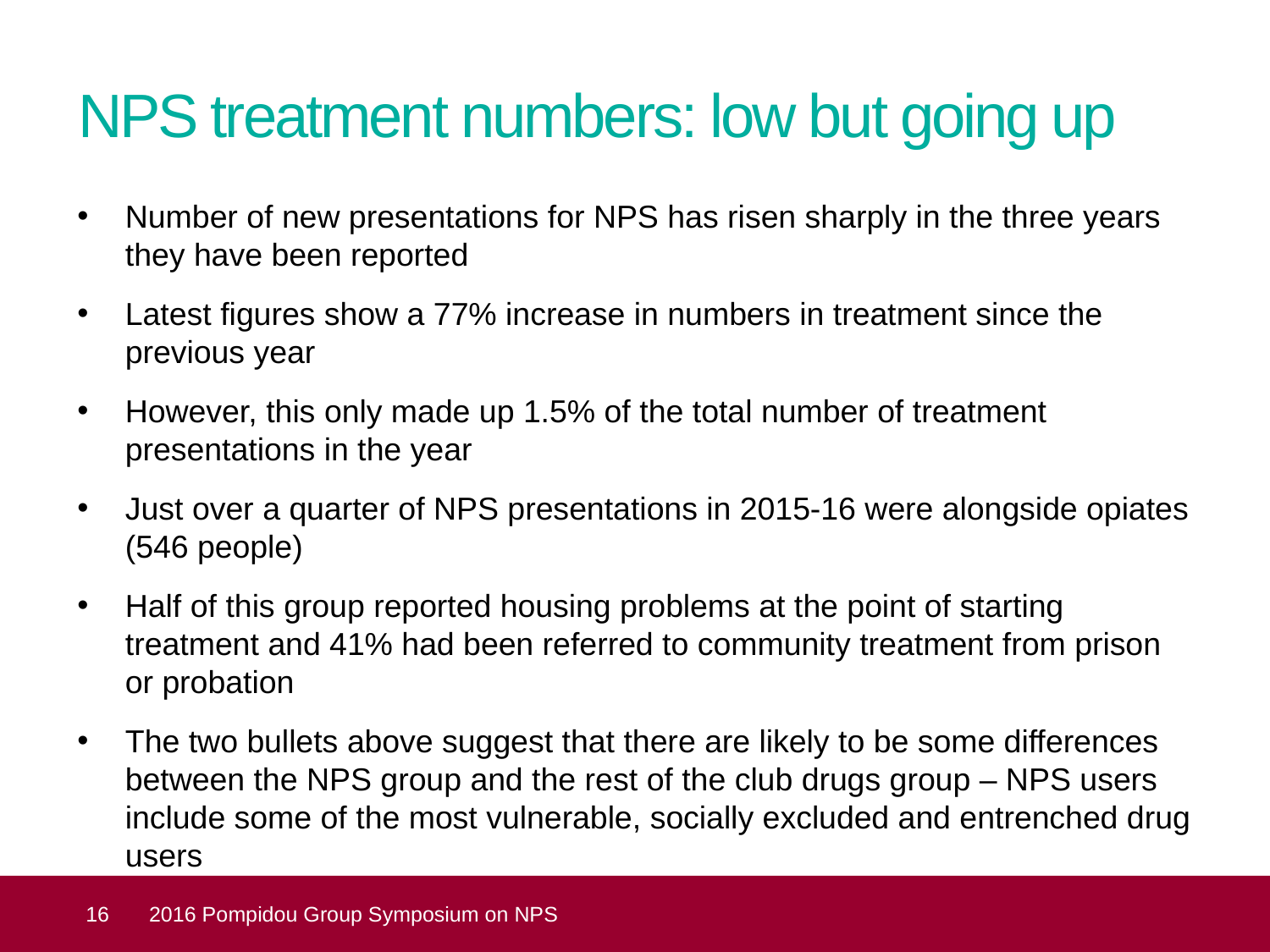

# NPS treatment numbers: low but going up
Number of new presentations for NPS has risen sharply in the three years they have been reported
Latest figures show a 77% increase in numbers in treatment since the previous year
However, this only made up 1.5% of the total number of treatment presentations in the year
Just over a quarter of NPS presentations in 2015-16 were alongside opiates (546 people)
Half of this group reported housing problems at the point of starting treatment and 41% had been referred to community treatment from prison or probation
The two bullets above suggest that there are likely to be some differences between the NPS group and the rest of the club drugs group – NPS users include some of the most vulnerable, socially excluded and entrenched drug users

  16
2016 Pompidou Group Symposium on NPS